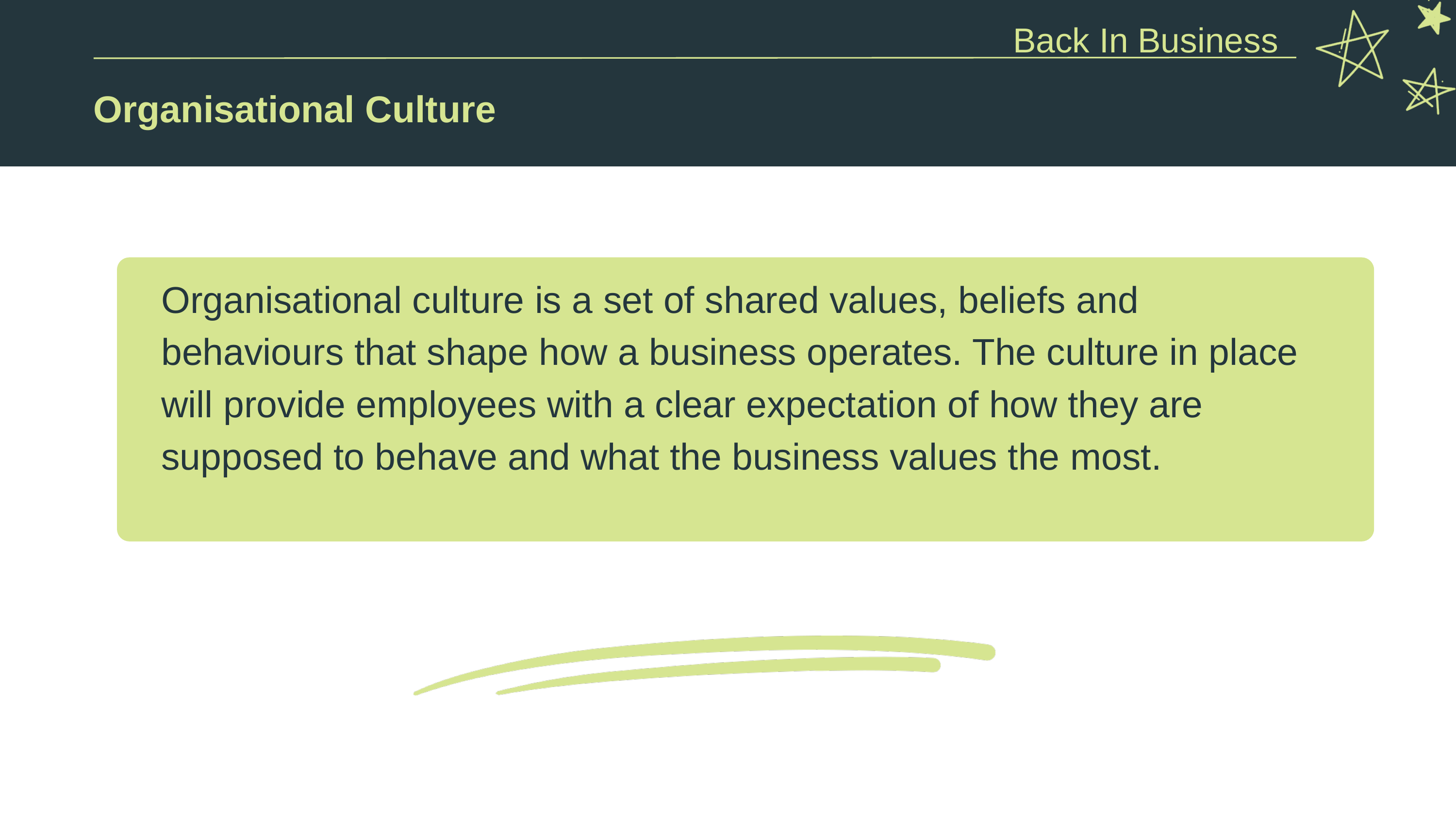

Back In Business

Organisational Culture

Organisational culture is a set of shared values, beliefs and behaviours that shape how a business operates. The culture in place will provide employees with a clear expectation of how they are supposed to behave and what the business values the most.